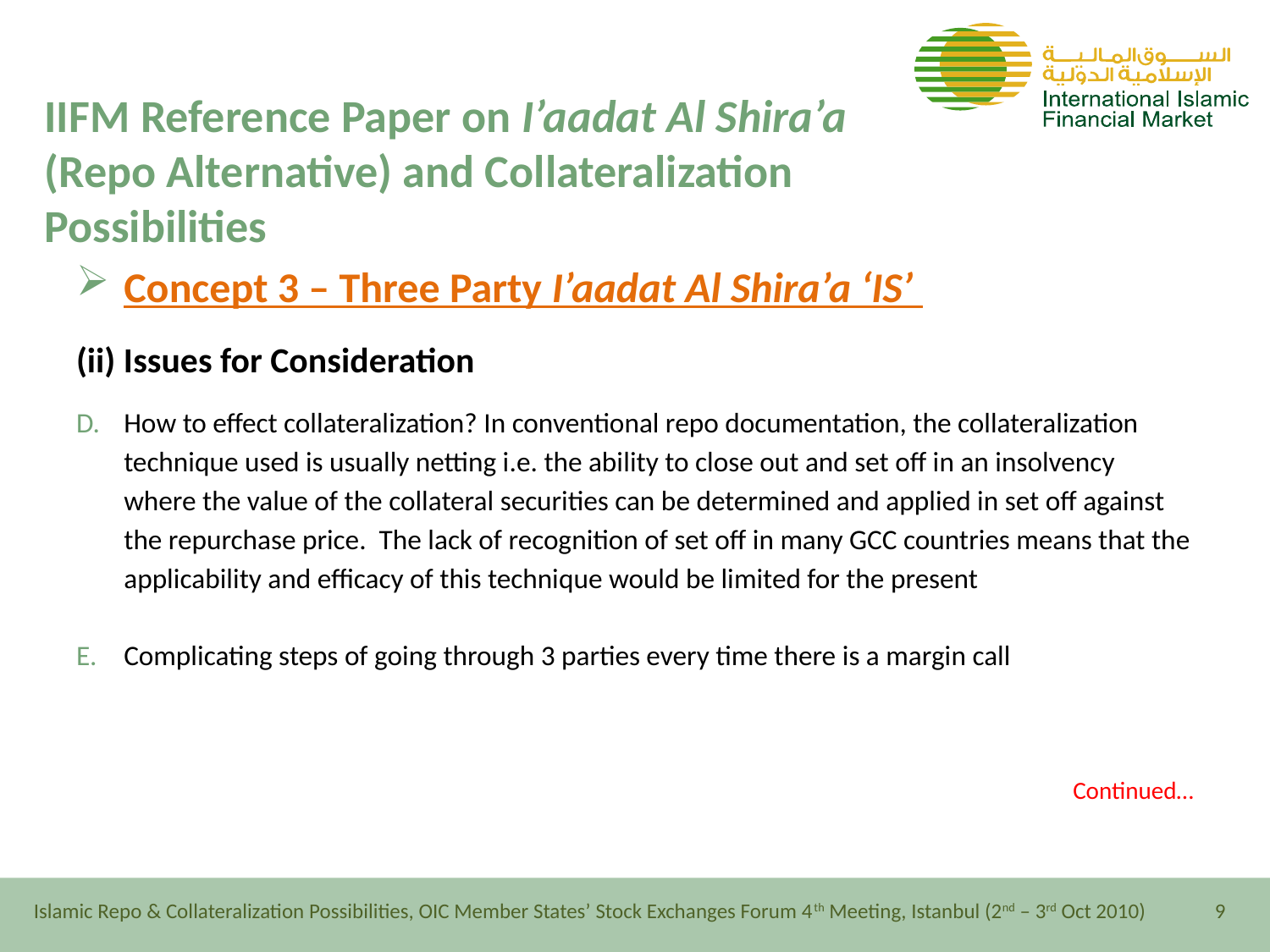

# IIFM Reference Paper on I’aadat Al Shira’a (Repo Alternative) and Collateralization Possibilities
Concept 3 – Three Party I’aadat Al Shira’a ‘IS’

(ii) Issues for Consideration

How to effect collateralization? In conventional repo documentation, the collateralization technique used is usually netting i.e. the ability to close out and set off in an insolvency where the value of the collateral securities can be determined and applied in set off against the repurchase price.  The lack of recognition of set off in many GCC countries means that the applicability and efficacy of this technique would be limited for the present

Complicating steps of going through 3 parties every time there is a margin call

Continued…

Islamic Repo & Collateralization Possibilities, OIC Member States’ Stock Exchanges Forum 4th Meeting, Istanbul (2nd – 3rd Oct 2010)

9